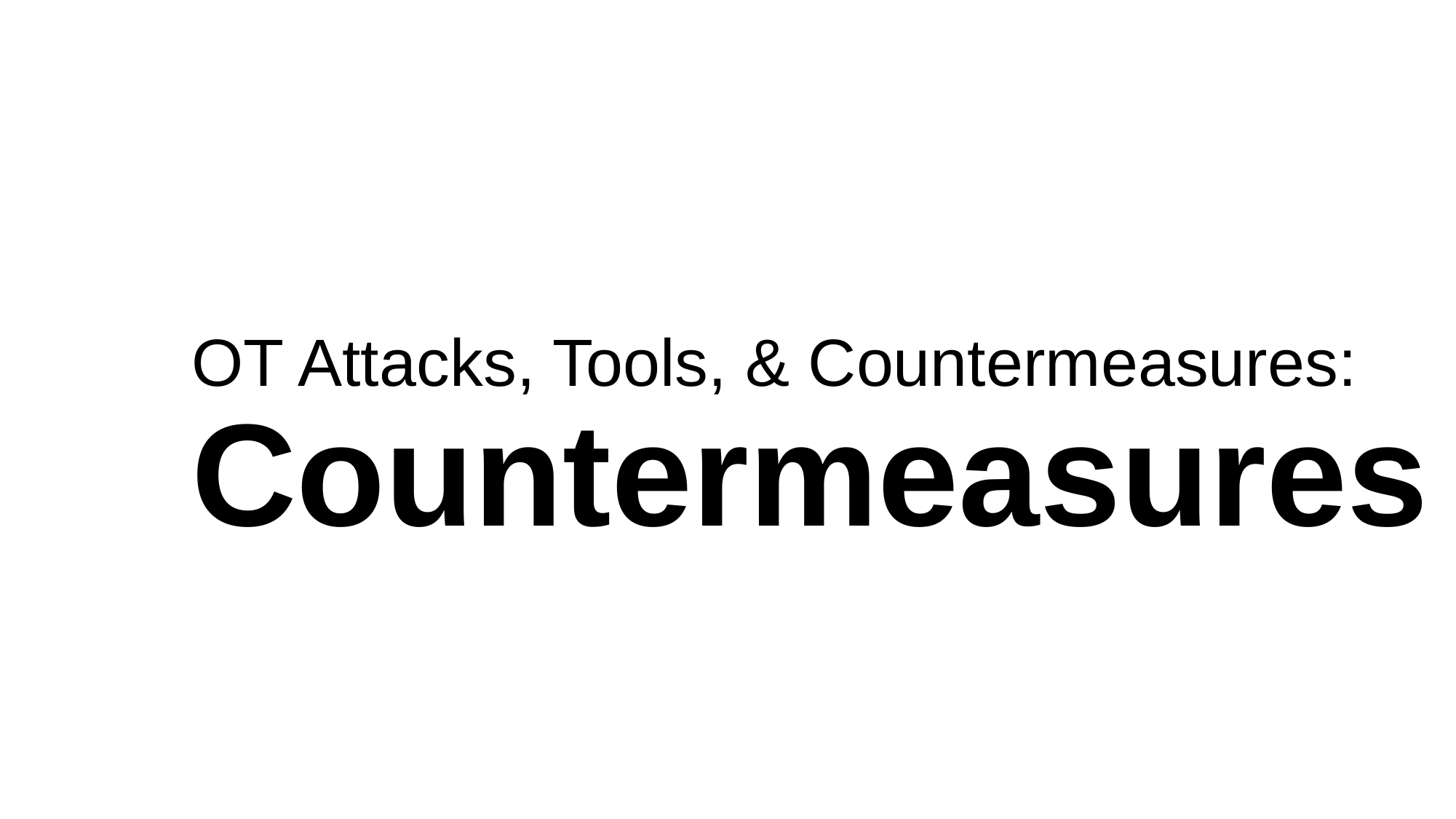

# OT Attacks, Tools, & Countermeasures: Countermeasures